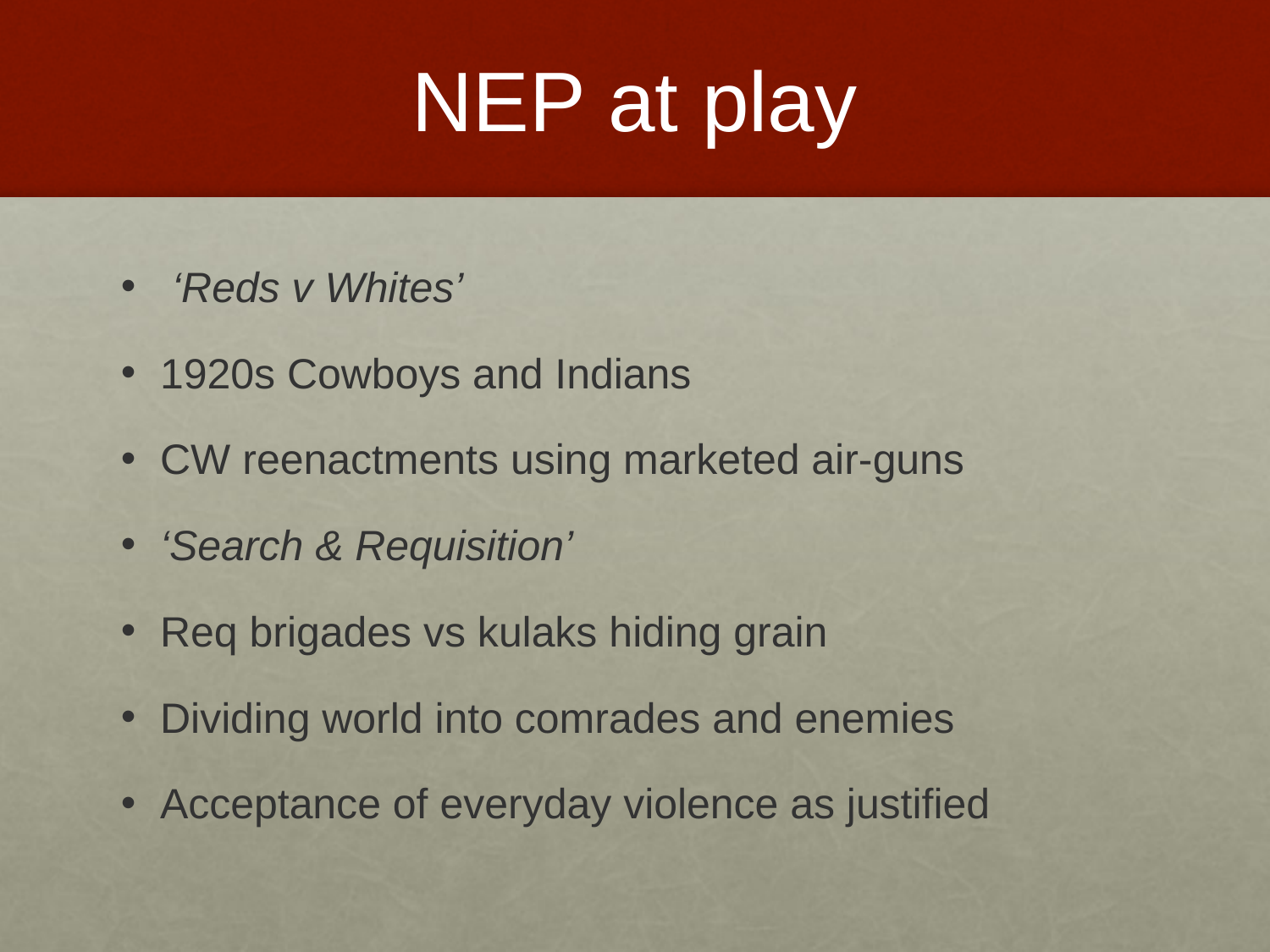

# NEP at play
 ‘Reds v Whites’
1920s Cowboys and Indians
CW reenactments using marketed air-guns
‘Search & Requisition’
Req brigades vs kulaks hiding grain
Dividing world into comrades and enemies
Acceptance of everyday violence as justified